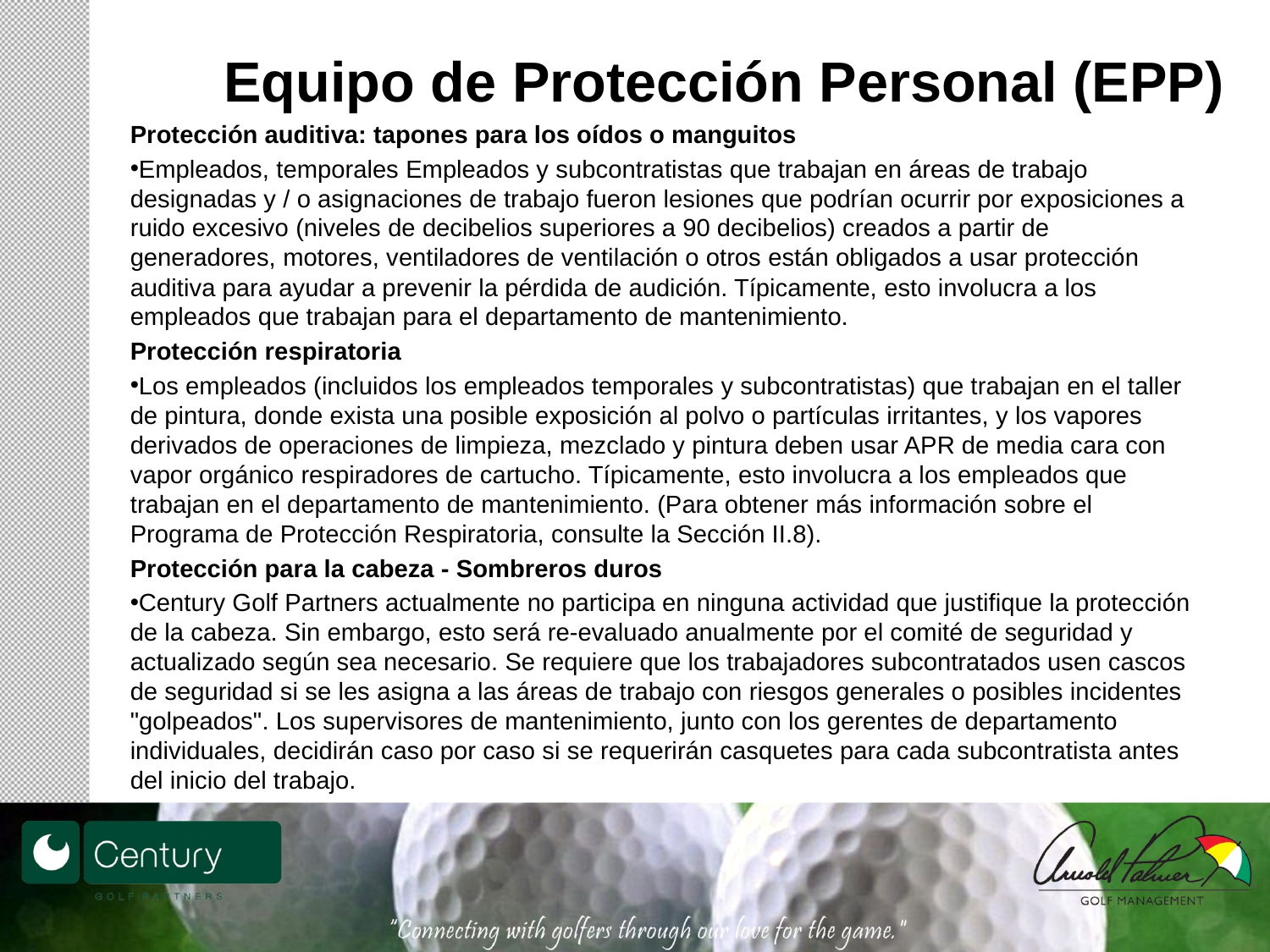

# Equipo de Protección Personal (EPP)
Protección auditiva: tapones para los oídos o manguitos
Empleados, temporales Empleados y subcontratistas que trabajan en áreas de trabajo designadas y / o asignaciones de trabajo fueron lesiones que podrían ocurrir por exposiciones a ruido excesivo (niveles de decibelios superiores a 90 decibelios) creados a partir de generadores, motores, ventiladores de ventilación o otros están obligados a usar protección auditiva para ayudar a prevenir la pérdida de audición. Típicamente, esto involucra a los empleados que trabajan para el departamento de mantenimiento.
Protección respiratoria
Los empleados (incluidos los empleados temporales y subcontratistas) que trabajan en el taller de pintura, donde exista una posible exposición al polvo o partículas irritantes, y los vapores derivados de operaciones de limpieza, mezclado y pintura deben usar APR de media cara con vapor orgánico respiradores de cartucho. Típicamente, esto involucra a los empleados que trabajan en el departamento de mantenimiento. (Para obtener más información sobre el Programa de Protección Respiratoria, consulte la Sección II.8).
Protección para la cabeza - Sombreros duros
Century Golf Partners actualmente no participa en ninguna actividad que justifique la protección de la cabeza. Sin embargo, esto será re-evaluado anualmente por el comité de seguridad y actualizado según sea necesario. Se requiere que los trabajadores subcontratados usen cascos de seguridad si se les asigna a las áreas de trabajo con riesgos generales o posibles incidentes "golpeados". Los supervisores de mantenimiento, junto con los gerentes de departamento individuales, decidirán caso por caso si se requerirán casquetes para cada subcontratista antes del inicio del trabajo.